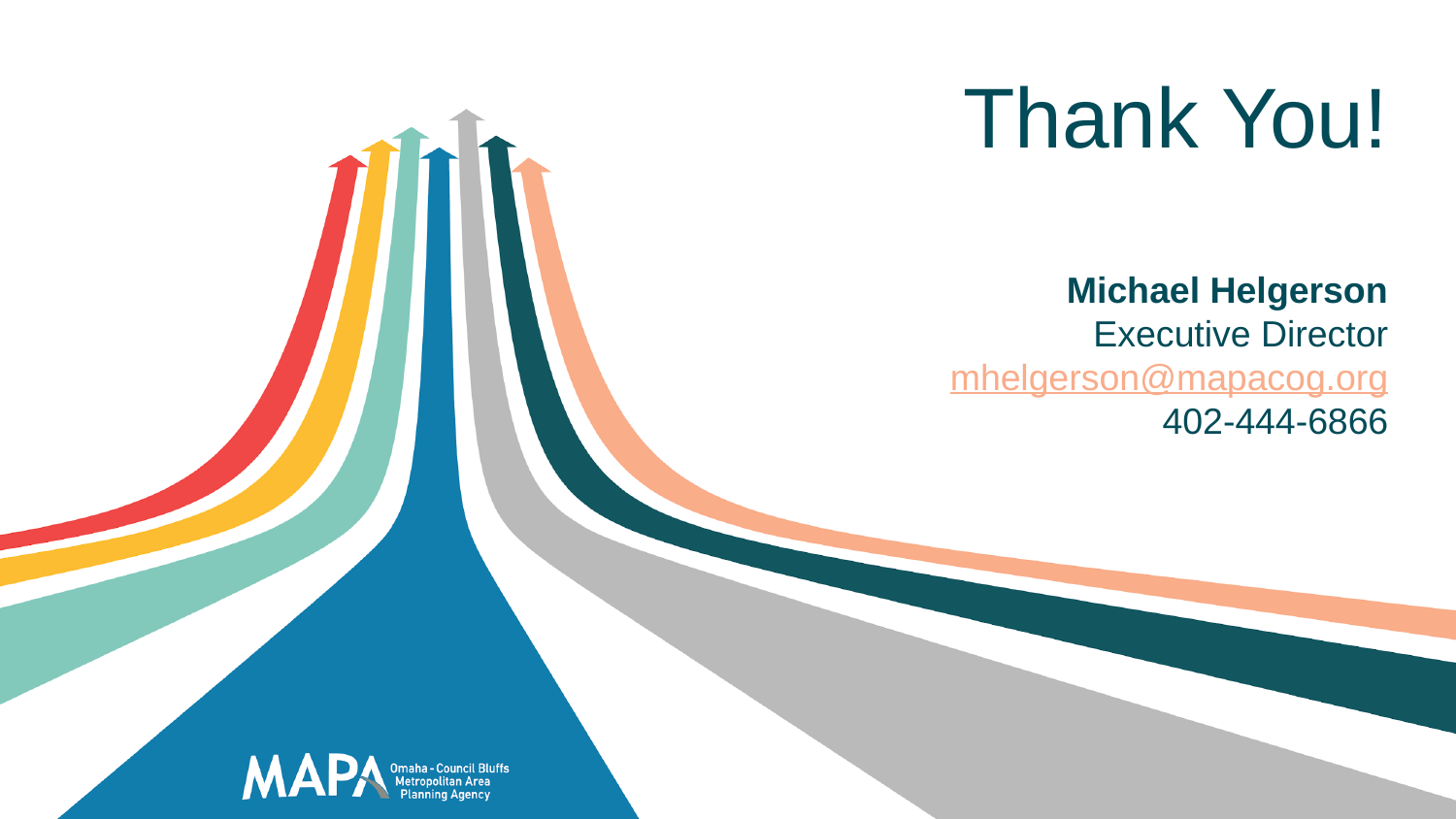

Thank You!

Michael Helgerson
Executive Director
mhelgerson@mapacog.org
402-444-6866